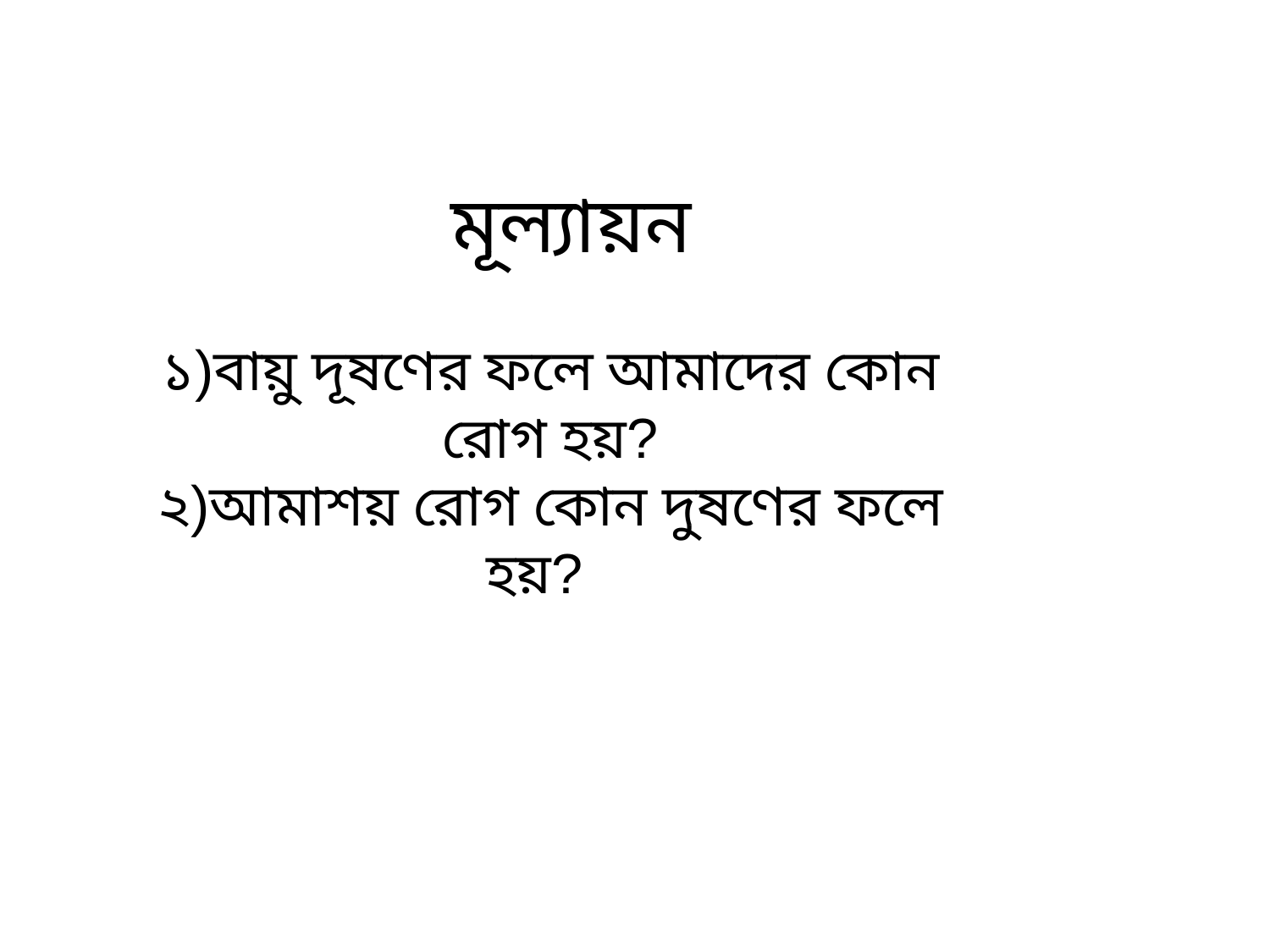

মূল্যায়ন
১)বায়ু দূষণের ফলে আমাদের কোন রোগ হয়?
২)আমাশয় রোগ কোন দুষণের ফলে হয়?